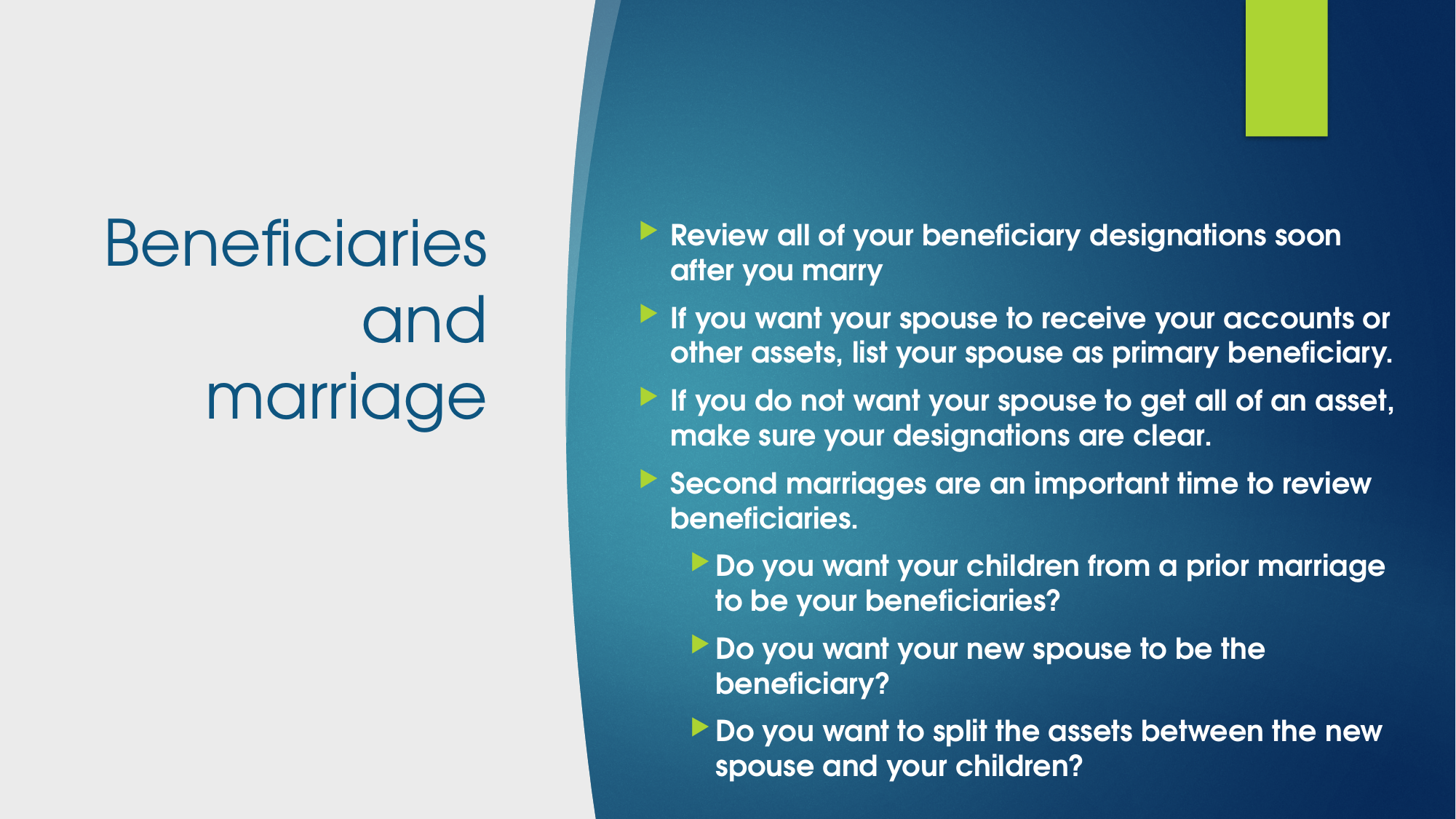

Review all of your beneficiary designations soon after you marry
If you want your spouse to receive your accounts or other assets, list your spouse as primary beneficiary.
If you do not want your spouse to get all of an asset, make sure your designations are clear.
Second marriages are an important time to review beneficiaries.
Do you want your children from a prior marriage to be your beneficiaries?
Do you want your new spouse to be the beneficiary?
Do you want to split the assets between the new spouse and your children?

# Beneficiaries and marriage